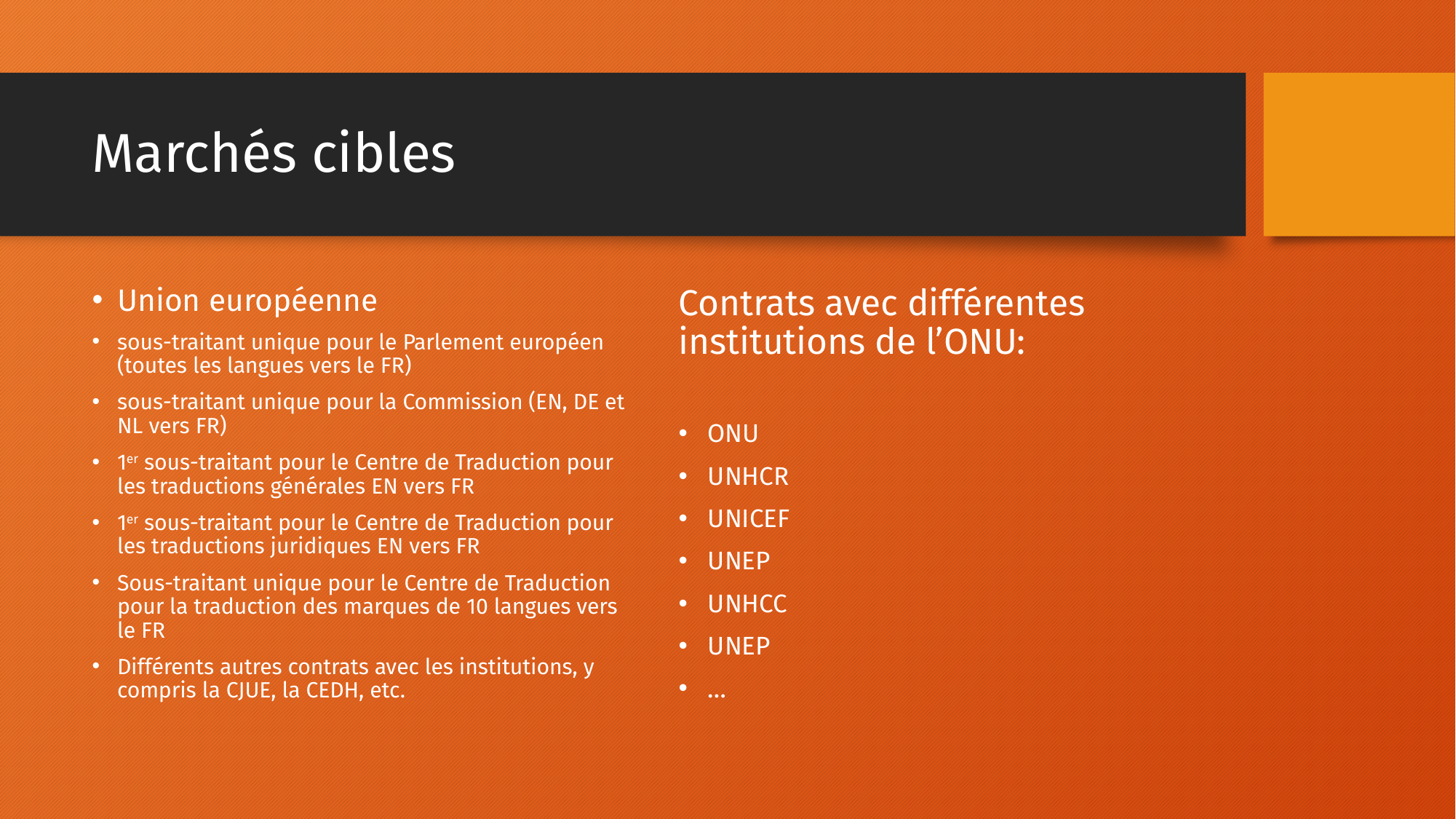

# Marchés cibles
Union européenne
sous-traitant unique pour le Parlement européen (toutes les langues vers le FR)
sous-traitant unique pour la Commission (EN, DE et NL vers FR)
1er sous-traitant pour le Centre de Traduction pour les traductions générales EN vers FR
1er sous-traitant pour le Centre de Traduction pour les traductions juridiques EN vers FR
Sous-traitant unique pour le Centre de Traduction pour la traduction des marques de 10 langues vers le FR
Différents autres contrats avec les institutions, y compris la CJUE, la CEDH, etc.
Contrats avec différentes institutions de l’ONU:
ONU
UNHCR
UNICEF
UNEP
UNHCC
UNEP
…